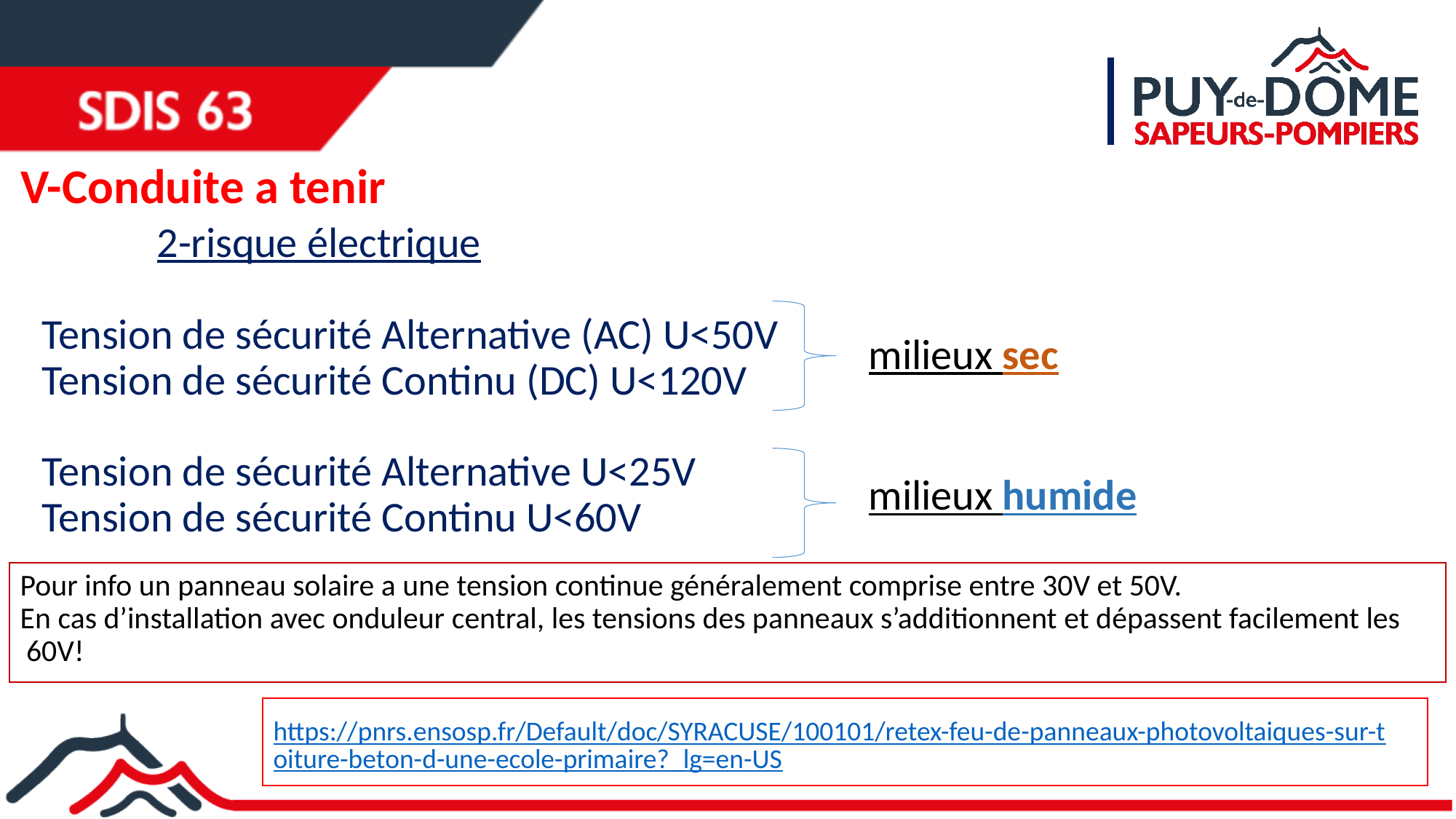

# V-Conduite a tenir
		2-risque électrique

Tension de sécurité Alternative (AC) U<50V
Tension de sécurité Continu (DC) U<120V

Tension de sécurité Alternative U<25V
Tension de sécurité Continu U<60V

milieux sec

milieux humide

Pour info un panneau solaire a une tension continue généralement comprise entre 30V et 50V.
En cas d’installation avec onduleur central, les tensions des panneaux s’additionnent et dépassent facilement les 60V!

https://pnrs.ensosp.fr/Default/doc/SYRACUSE/100101/retex-feu-de-panneaux-photovoltaiques-sur-toiture-beton-d-une-ecole-primaire?_lg=en-US